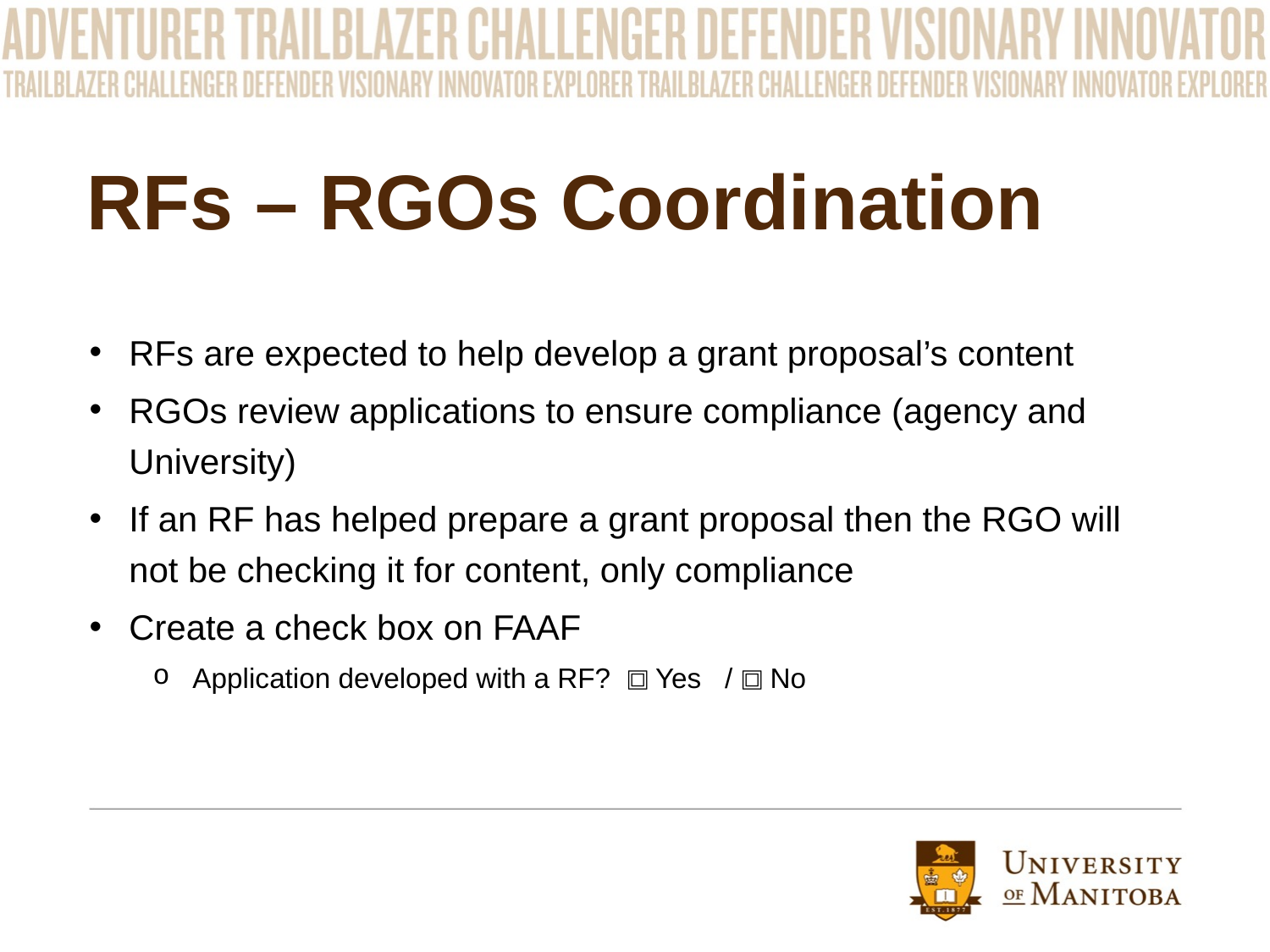

# RFs – RGOs Coordination
RFs are expected to help develop a grant proposal’s content
RGOs review applications to ensure compliance (agency and University)
If an RF has helped prepare a grant proposal then the RGO will not be checking it for content, only compliance
Create a check box on FAAF
Application developed with a RF?  ⧈ Yes   / ⧈ No